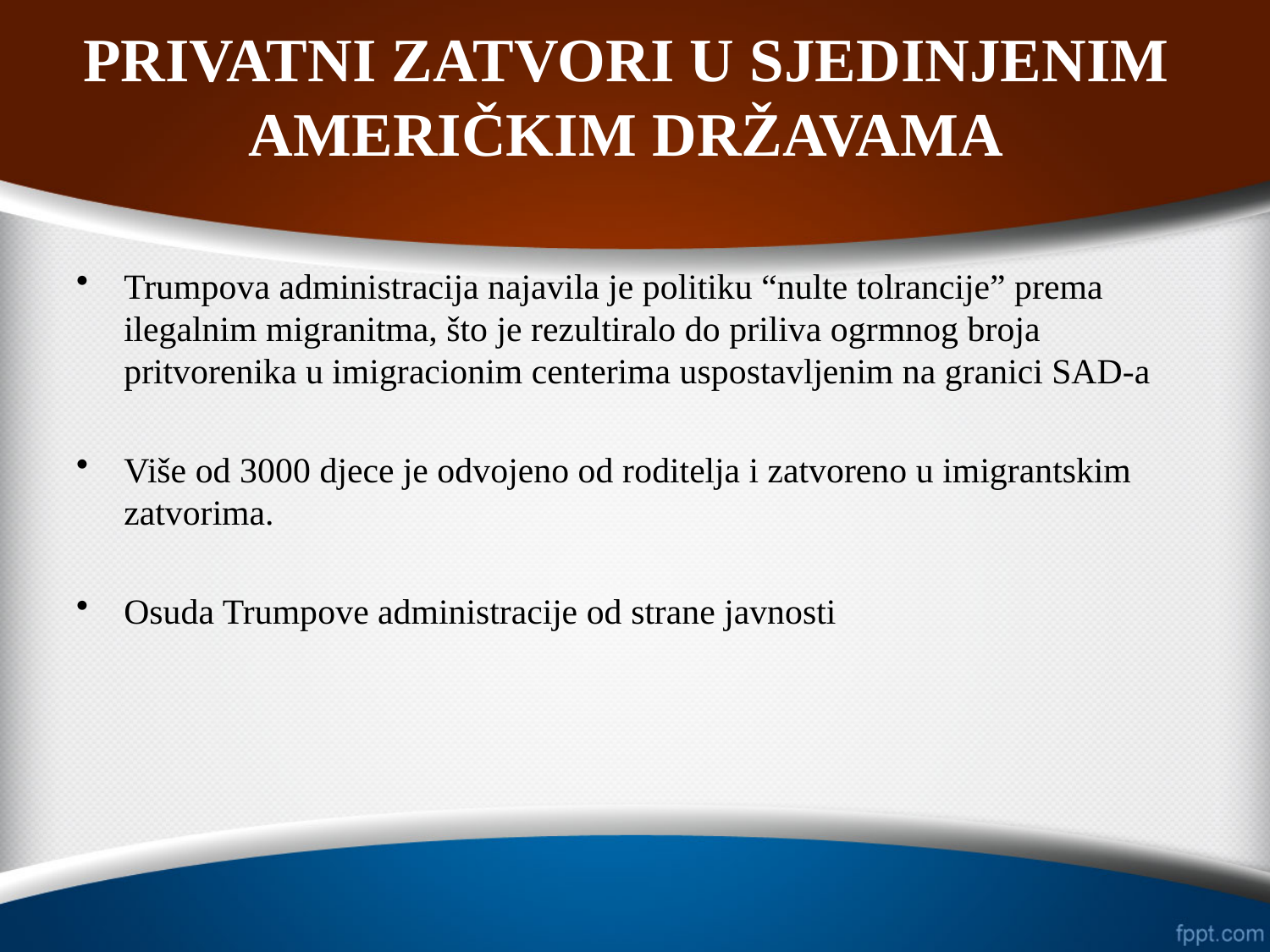

# PRIVATNI ZATVORI U SJEDINJENIM AMERIČKIM DRŽAVAMA
Trumpova administracija najavila je politiku “nulte tolrancije” prema ilegalnim migranitma, što je rezultiralo do priliva ogrmnog broja pritvorenika u imigracionim centerima uspostavljenim na granici SAD-a

Više od 3000 djece je odvojeno od roditelja i zatvoreno u imigrantskim zatvorima.

Osuda Trumpove administracije od strane javnosti